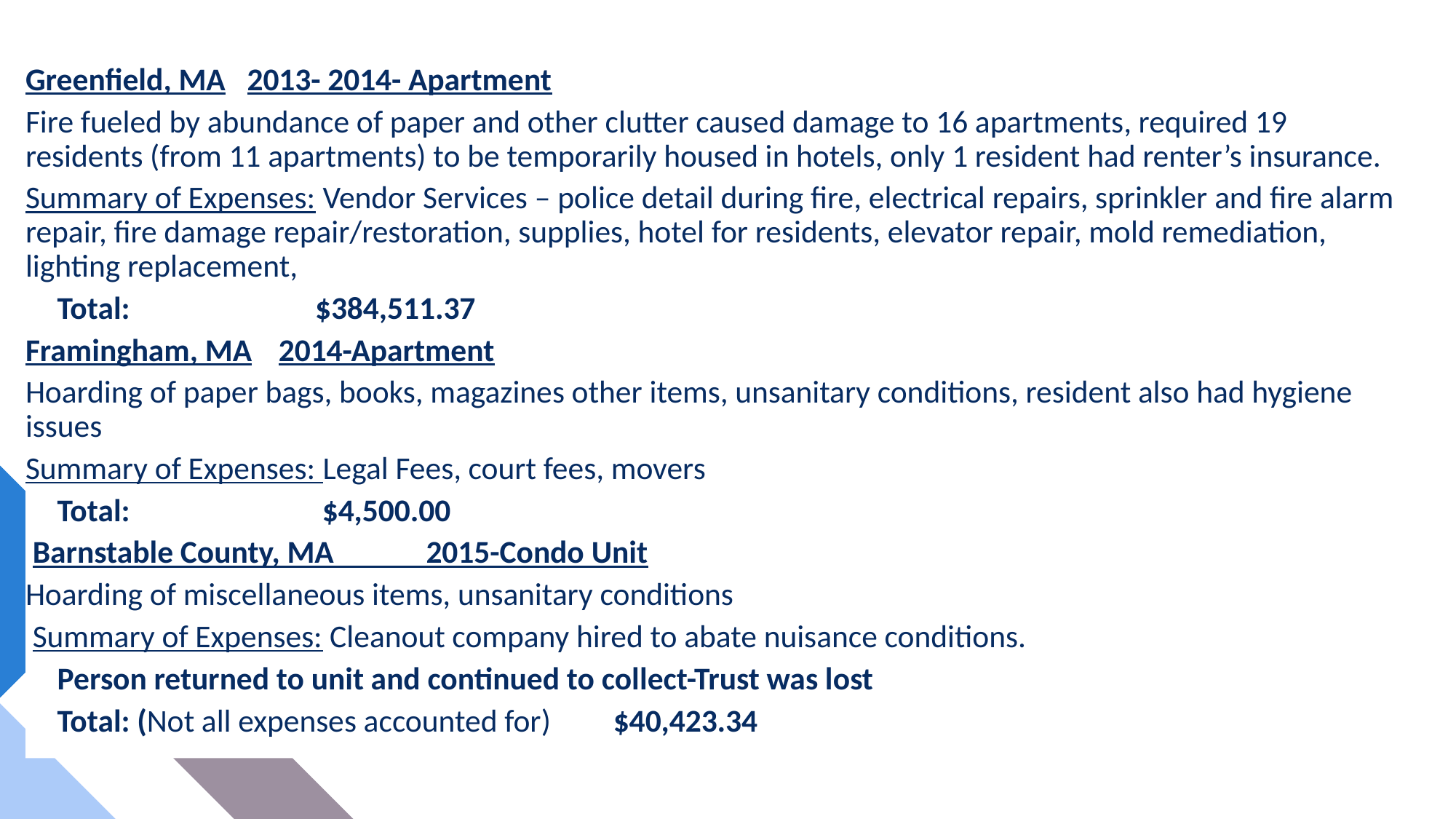

Greenfield, MA	2013- 2014- Apartment
Fire fueled by abundance of paper and other clutter caused damage to 16 apartments, required 19 residents (from 11 apartments) to be temporarily housed in hotels, only 1 resident had renter’s insurance.
Summary of Expenses: Vendor Services – police detail during fire, electrical repairs, sprinkler and fire alarm repair, fire damage repair/restoration, supplies, hotel for residents, elevator repair, mold remediation, lighting replacement,
	Total:		                       $384,511.37
Framingham, MA	2014-Apartment
Hoarding of paper bags, books, magazines other items, unsanitary conditions, resident also had hygiene issues
Summary of Expenses: Legal Fees, court fees, movers
	Total:		                        $4,500.00
 Barnstable County, MA             2015-Condo Unit
Hoarding of miscellaneous items, unsanitary conditions
 Summary of Expenses: Cleanout company hired to abate nuisance conditions.
	Person returned to unit and continued to collect-Trust was lost
			Total: (Not all expenses accounted for) 	       $40,423.34